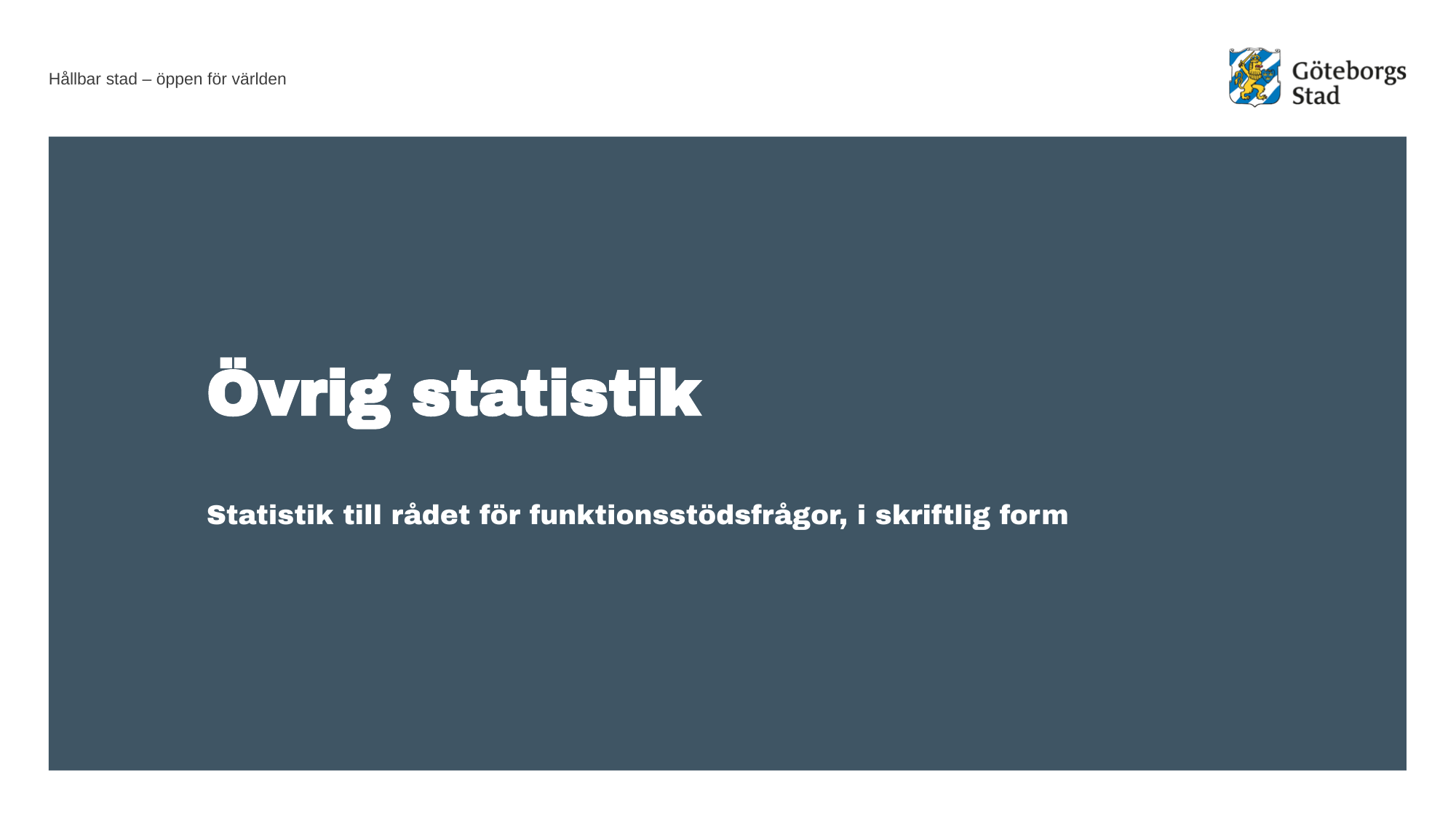

# Övrig statistik
Statistik till rådet för funktionsstödsfrågor, i skriftlig form